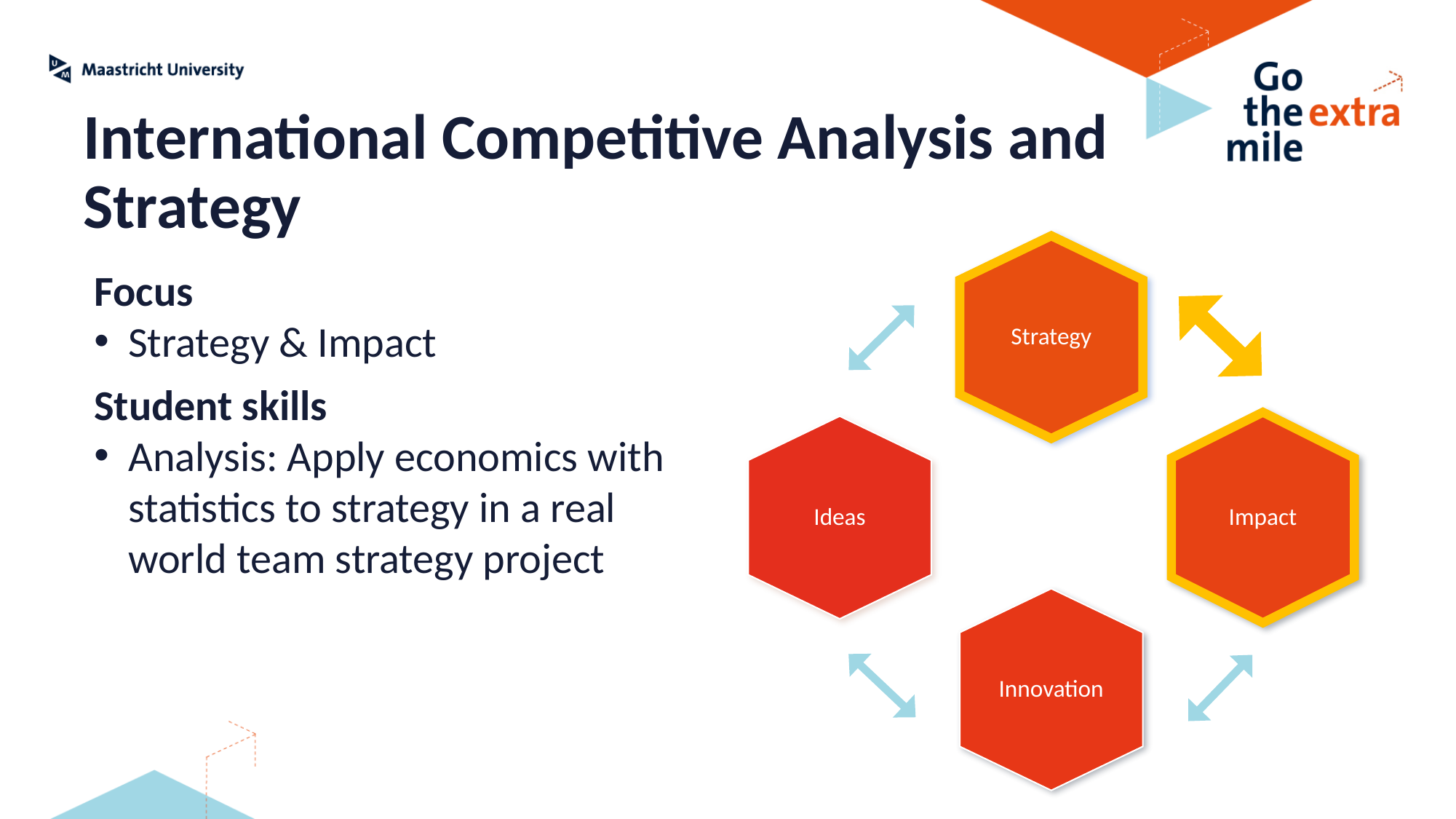

International Competitive Analysis and Strategy
Strategy

Impact
Ideas

Innovation

Focus
Strategy & Impact

Student skills
Analysis: Apply economics with statistics to strategy in a real world team strategy project